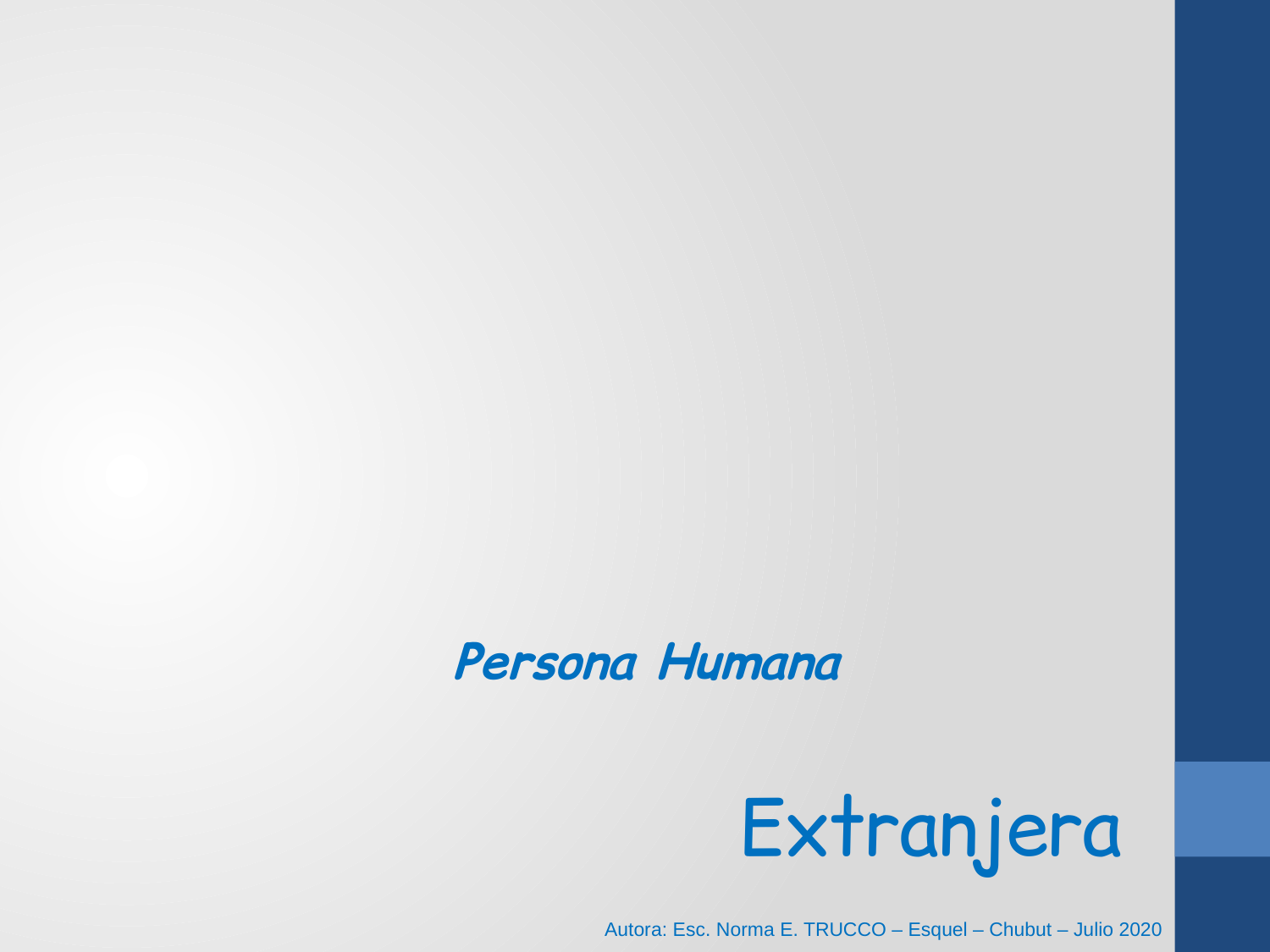

Persona Humana
Extranjera
Autora: Esc. Norma E. TRUCCO – Esquel – Chubut – Julio 2020